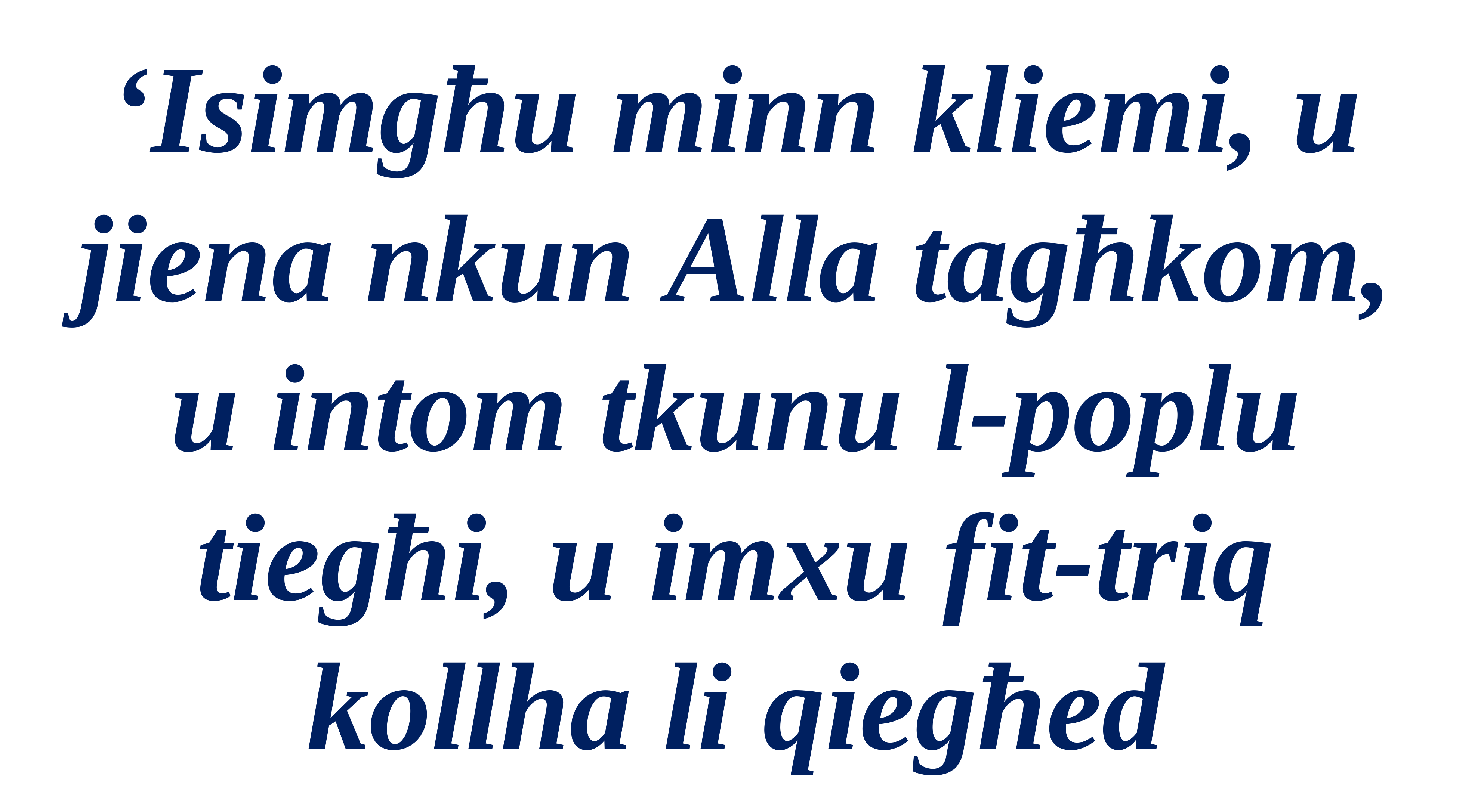

‘Isimgħu minn kliemi, u jiena nkun Alla tagħkom, u intom tkunu l-poplu tiegħi, u imxu fit-triq kollha li qiegħed